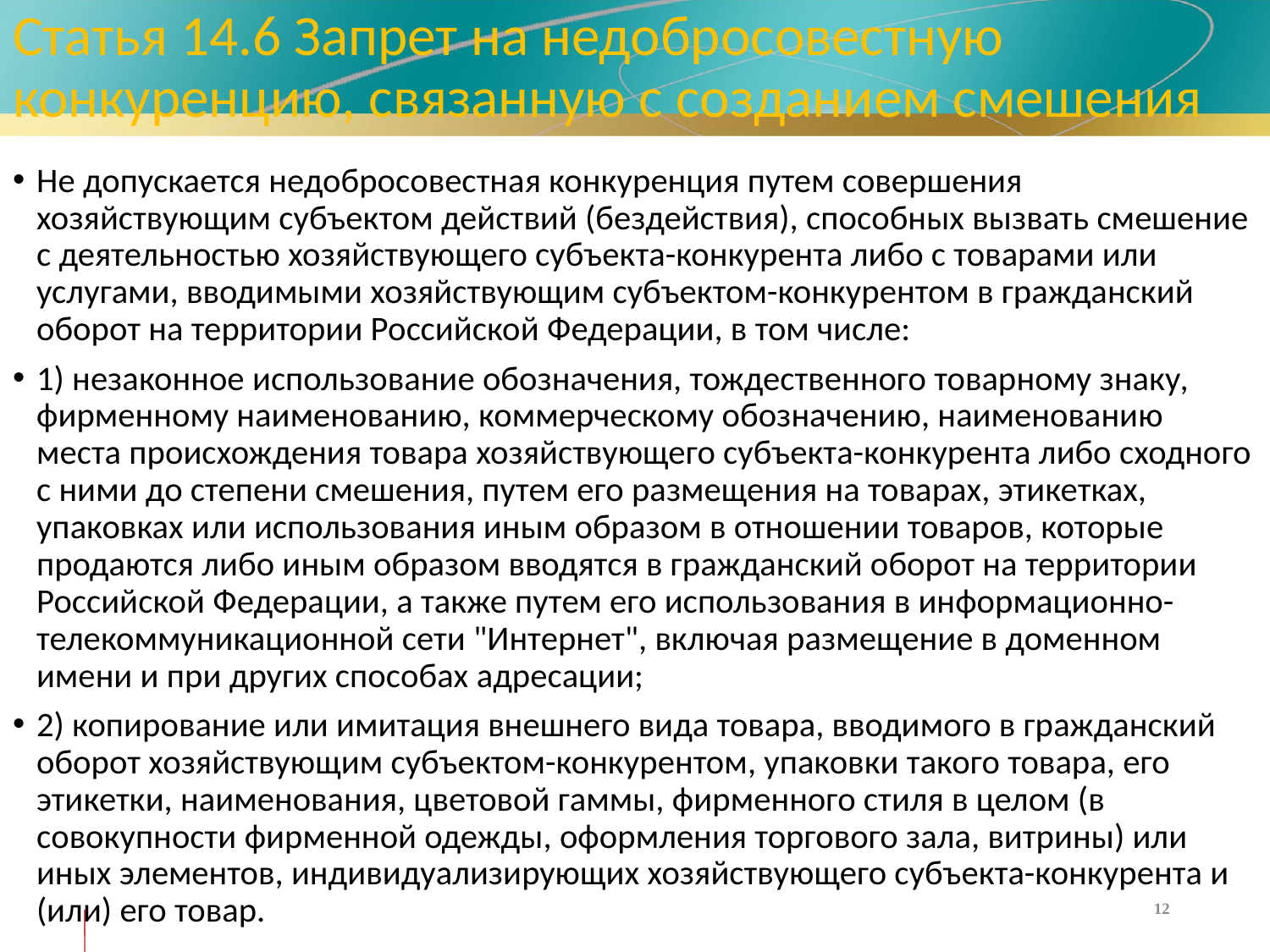

# Статья 14.6 Запрет на недобросовестную конкуренцию, связанную с созданием смешения
Не допускается недобросовестная конкуренция путем совершения хозяйствующим субъектом действий (бездействия), способных вызвать смешение с деятельностью хозяйствующего субъекта-конкурента либо с товарами или услугами, вводимыми хозяйствующим субъектом-конкурентом в гражданский оборот на территории Российской Федерации, в том числе:
1) незаконное использование обозначения, тождественного товарному знаку, фирменному наименованию, коммерческому обозначению, наименованию места происхождения товара хозяйствующего субъекта-конкурента либо сходного с ними до степени смешения, путем его размещения на товарах, этикетках, упаковках или использования иным образом в отношении товаров, которые продаются либо иным образом вводятся в гражданский оборот на территории Российской Федерации, а также путем его использования в информационно-телекоммуникационной сети "Интернет", включая размещение в доменном имени и при других способах адресации;
2) копирование или имитация внешнего вида товара, вводимого в гражданский оборот хозяйствующим субъектом-конкурентом, упаковки такого товара, его этикетки, наименования, цветовой гаммы, фирменного стиля в целом (в совокупности фирменной одежды, оформления торгового зала, витрины) или иных элементов, индивидуализирующих хозяйствующего субъекта-конкурента и (или) его товар.

12